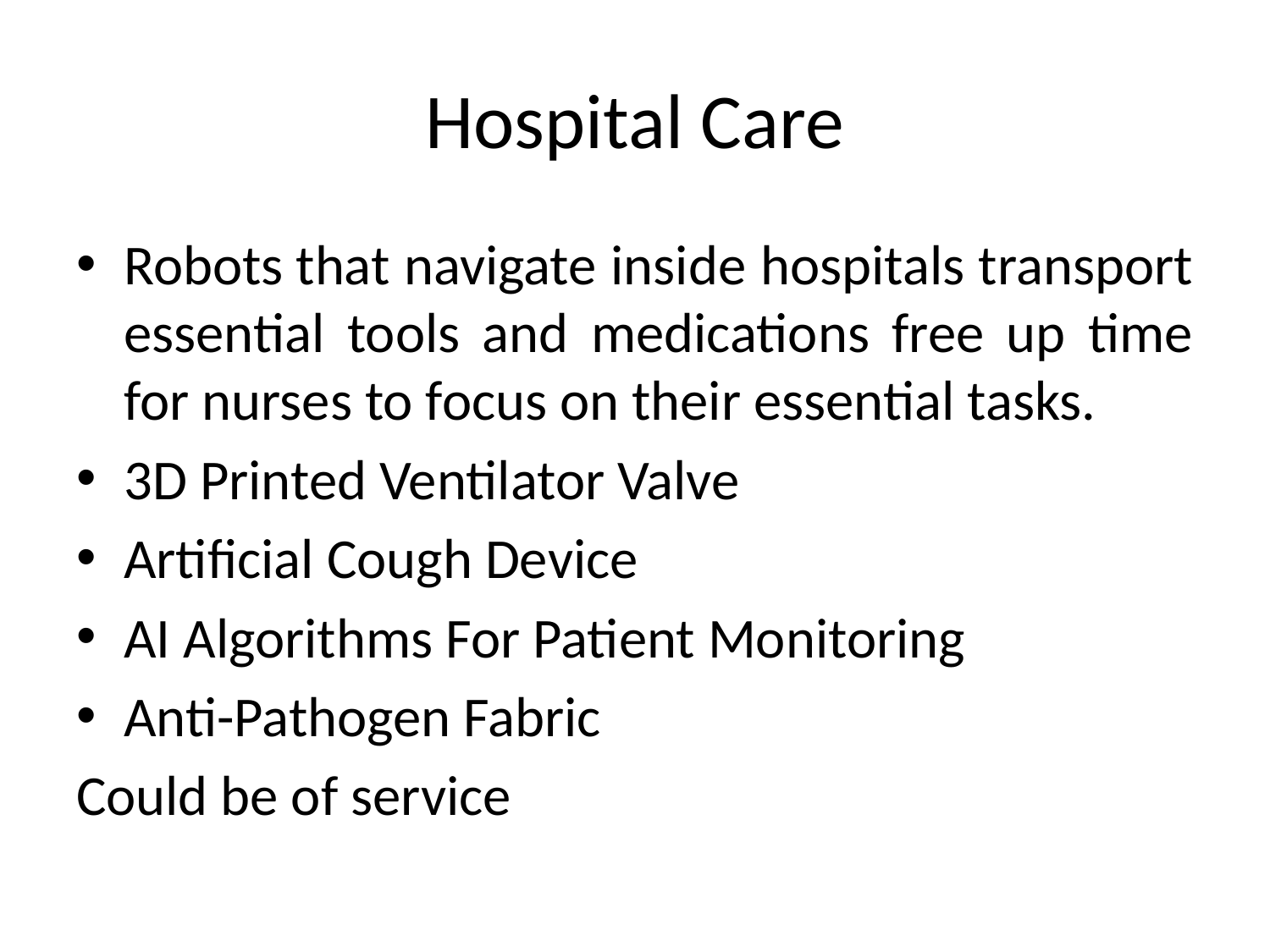

# Hospital Care
Robots that navigate inside hospitals transport essential tools and medications free up time for nurses to focus on their essential tasks.
3D Printed Ventilator Valve
Artificial Cough Device
AI Algorithms For Patient Monitoring
Anti-Pathogen Fabric
Could be of service